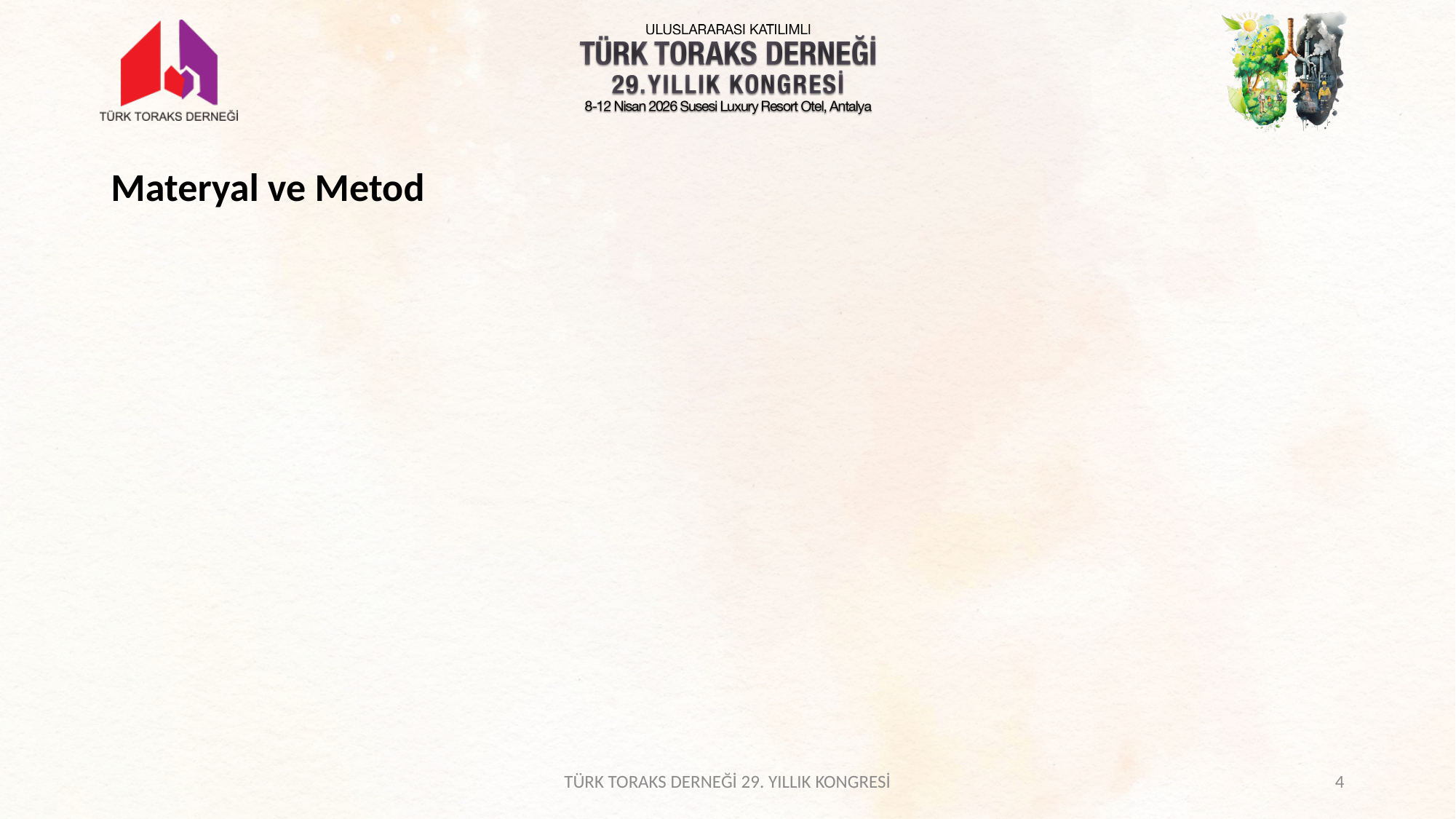

Materyal ve Metod

TÜRK TORAKS DERNEĞİ 29. YILLIK KONGRESİ
4